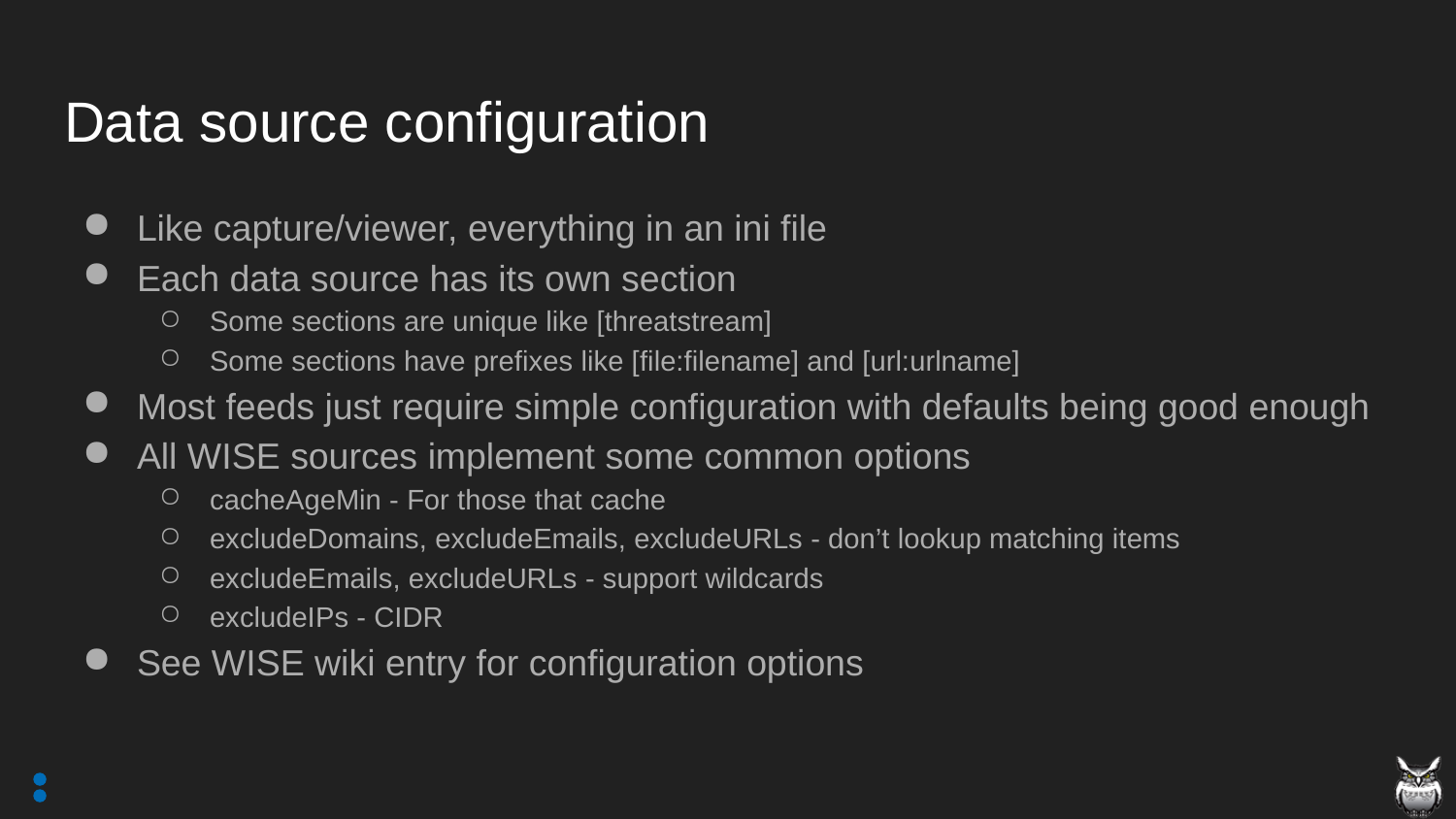

# Data source configuration
Like capture/viewer, everything in an ini file
Each data source has its own section
Some sections are unique like [threatstream]
Some sections have prefixes like [file:filename] and [url:urlname]
Most feeds just require simple configuration with defaults being good enough
All WISE sources implement some common options
cacheAgeMin - For those that cache
excludeDomains, excludeEmails, excludeURLs - don’t lookup matching items
excludeEmails, excludeURLs - support wildcards
excludeIPs - CIDR
See WISE wiki entry for configuration options